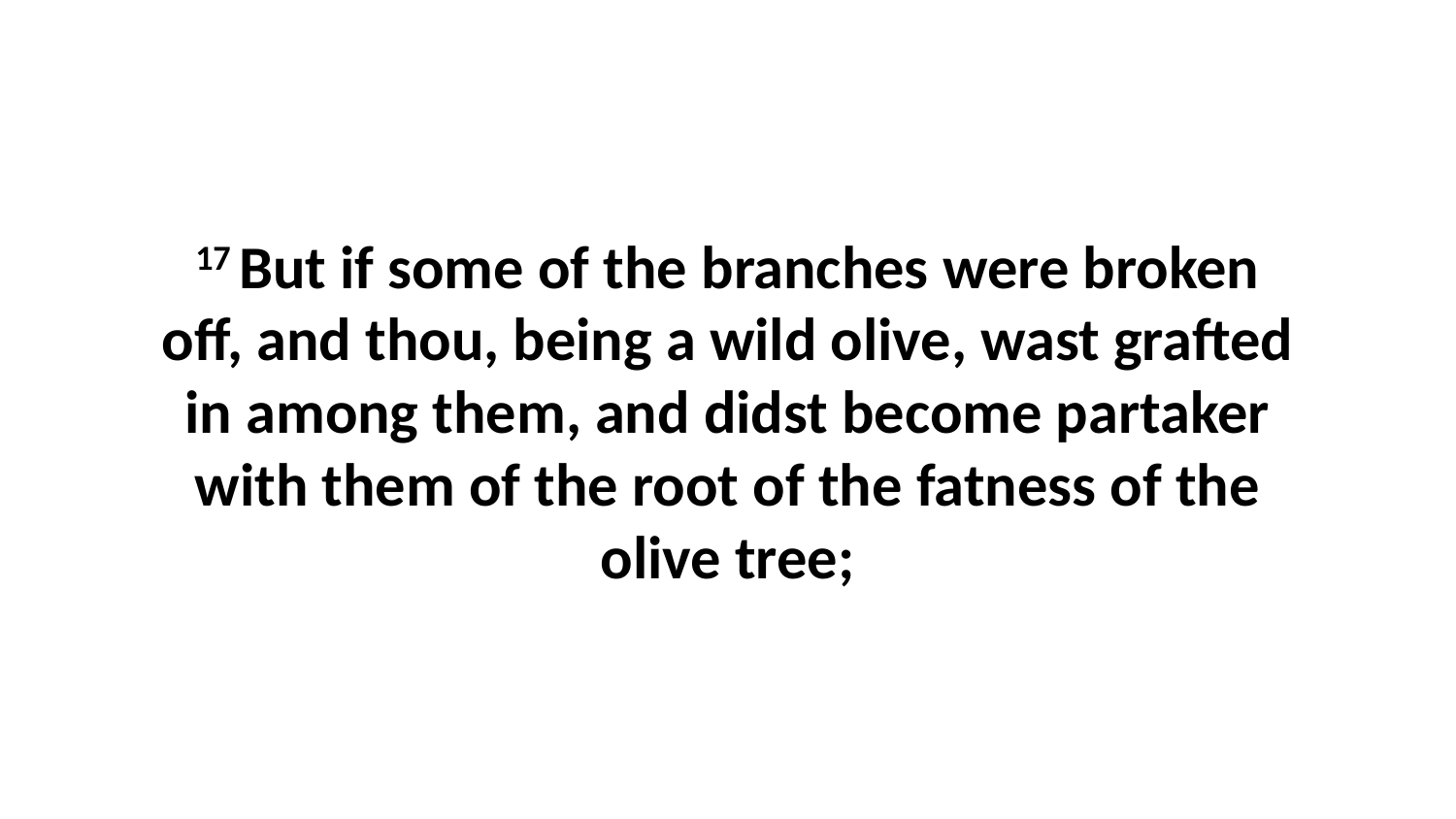

17 But if some of the branches were broken off, and thou, being a wild olive, wast grafted in among them, and didst become partaker with them of the root of the fatness of the olive tree;